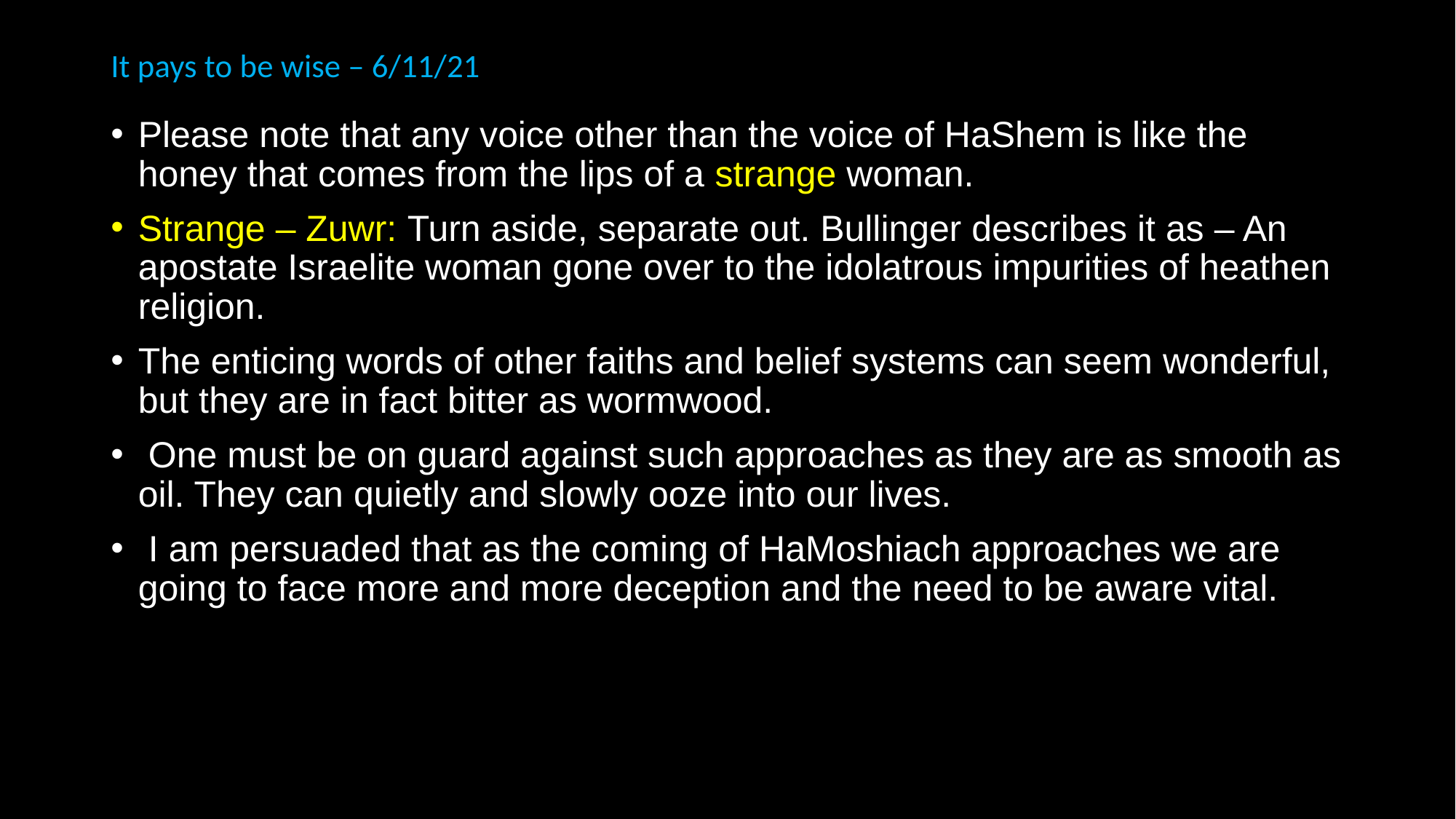

# It pays to be wise – 6/11/21
Please note that any voice other than the voice of HaShem is like the honey that comes from the lips of a strange woman.
Strange – Zuwr: Turn aside, separate out. Bullinger describes it as – An apostate Israelite woman gone over to the idolatrous impurities of heathen religion.
The enticing words of other faiths and belief systems can seem wonderful, but they are in fact bitter as wormwood.
 One must be on guard against such approaches as they are as smooth as oil. They can quietly and slowly ooze into our lives.
 I am persuaded that as the coming of HaMoshiach approaches we are going to face more and more deception and the need to be aware vital.